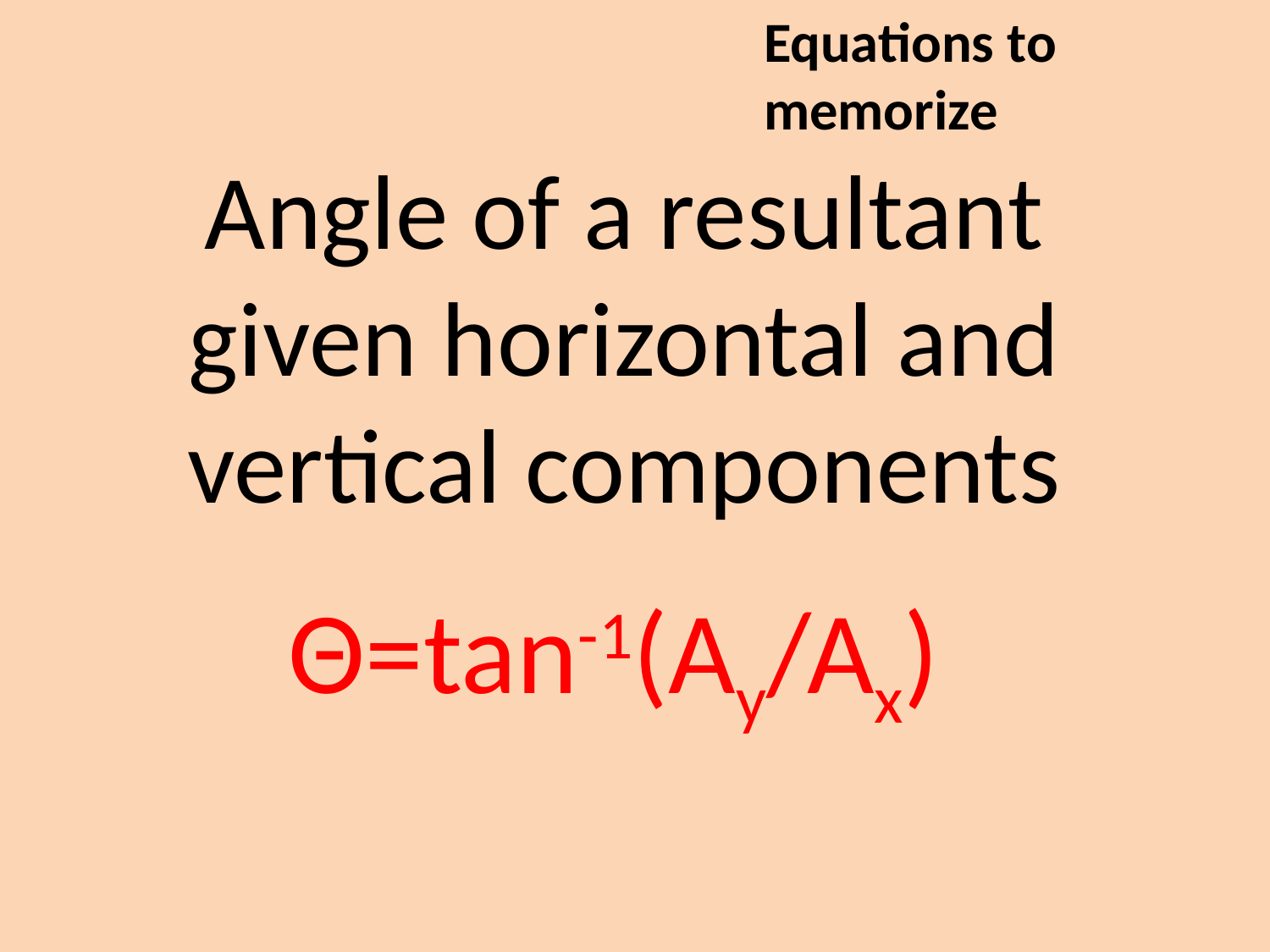

Equations to memorize
Angle of a resultant given horizontal and vertical components
Θ=tan-1(Ay/Ax)